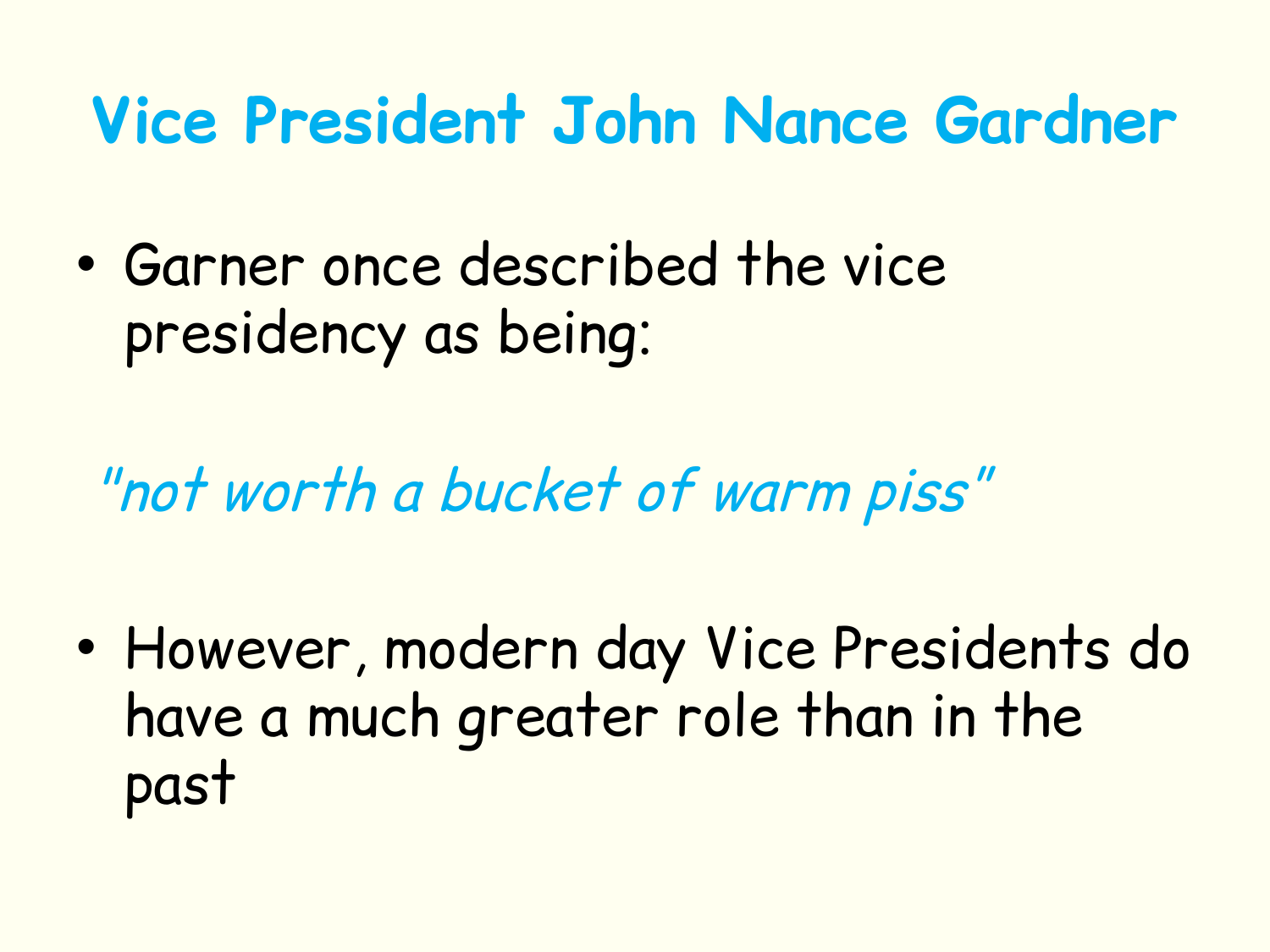

# Vice President John Nance Gardner
Garner once described the vice presidency as being:

 "not worth a bucket of warm piss”

However, modern day Vice Presidents do have a much greater role than in the past